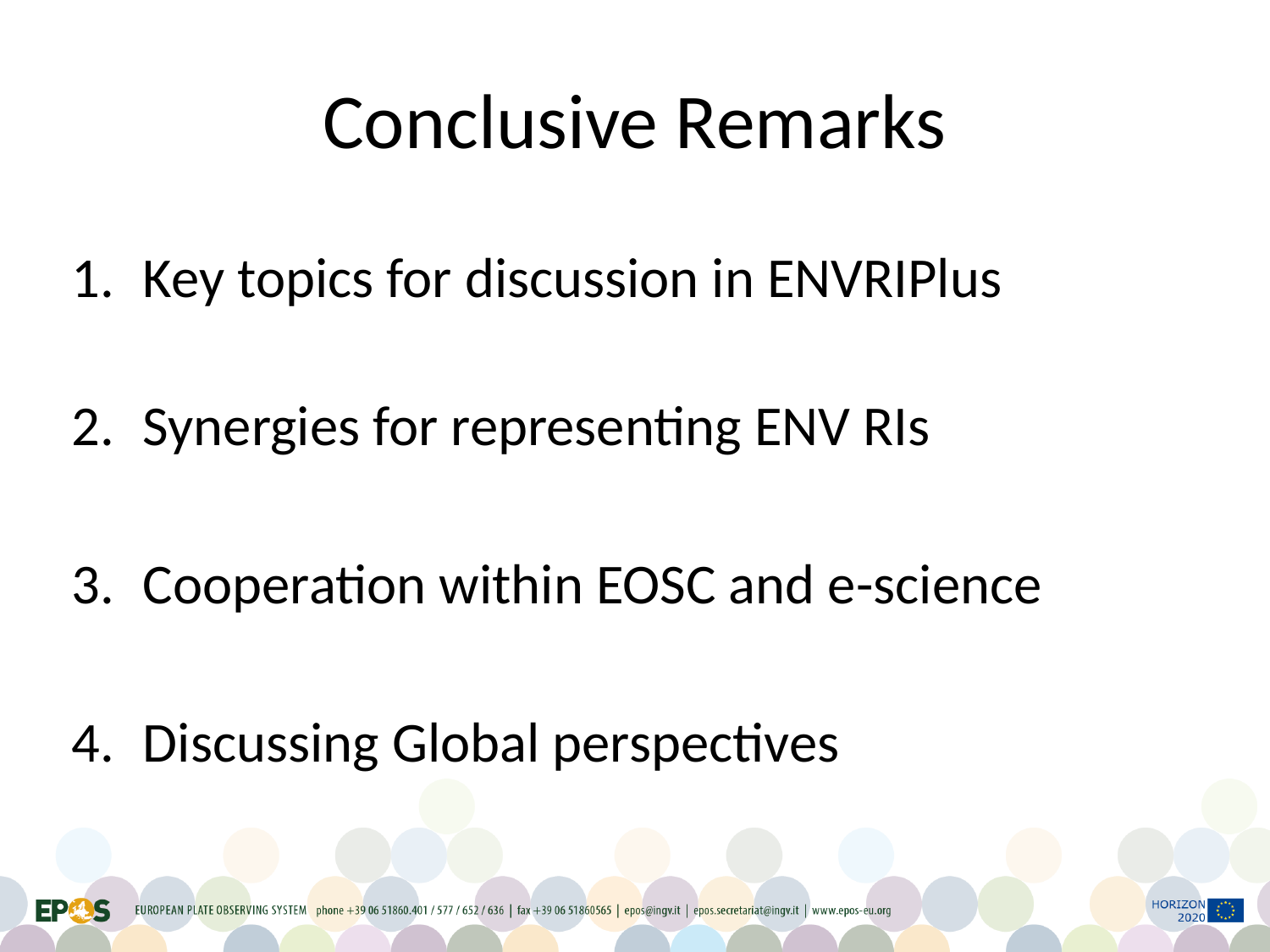

# Conclusive Remarks
Key topics for discussion in ENVRIPlus

Synergies for representing ENV RIs

Cooperation within EOSC and e-science

Discussing Global perspectives